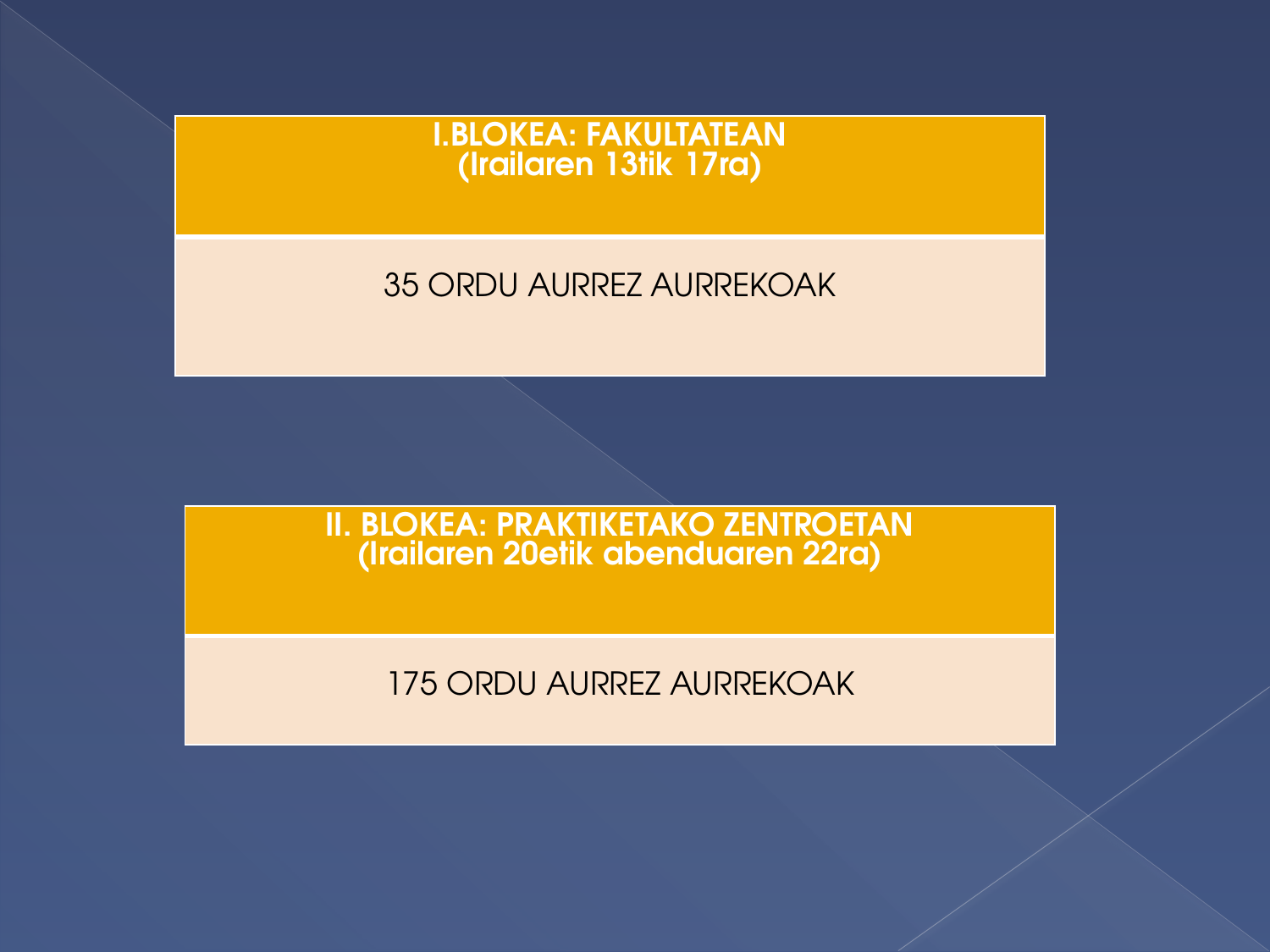

| I.BLOKEA: FAKULTATEAN (Irailaren 13tik 17ra) |
| --- |
| 35 ORDU AURREZ AURREKOAK |
| II. BLOKEA: PRAKTIKETAKO ZENTROETAN (Irailaren 20etik abenduaren 22ra) |
| --- |
| 175 ORDU AURREZ AURREKOAK |